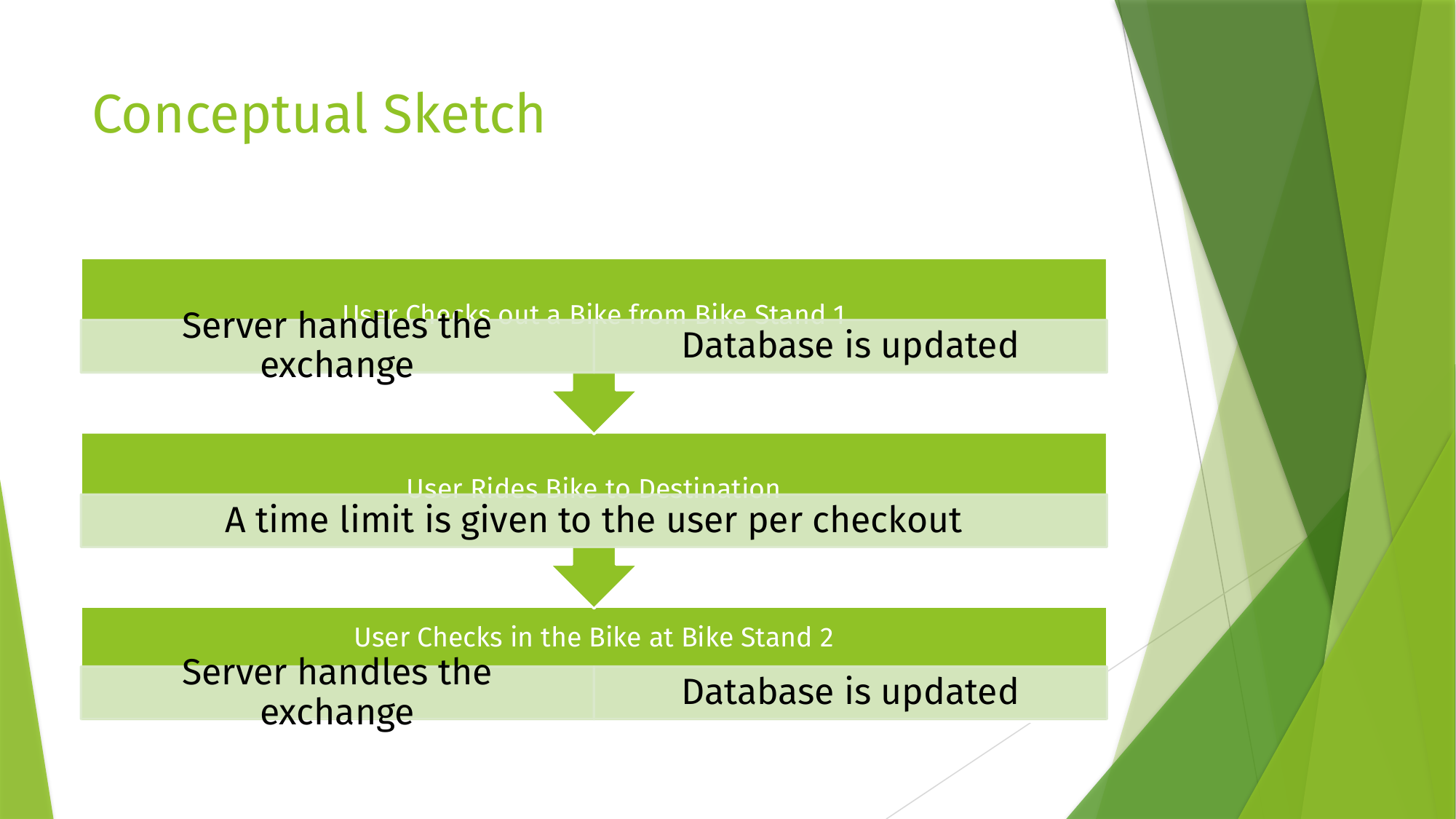

# Conceptual Sketch
User Checks in the Bike at Bike Stand 2
Server handles the exchange
Database is updated
User Rides Bike to Destination
A time limit is given to the user per checkout
User Checks out a Bike from Bike Stand 1
Server handles the exchange
Database is updated